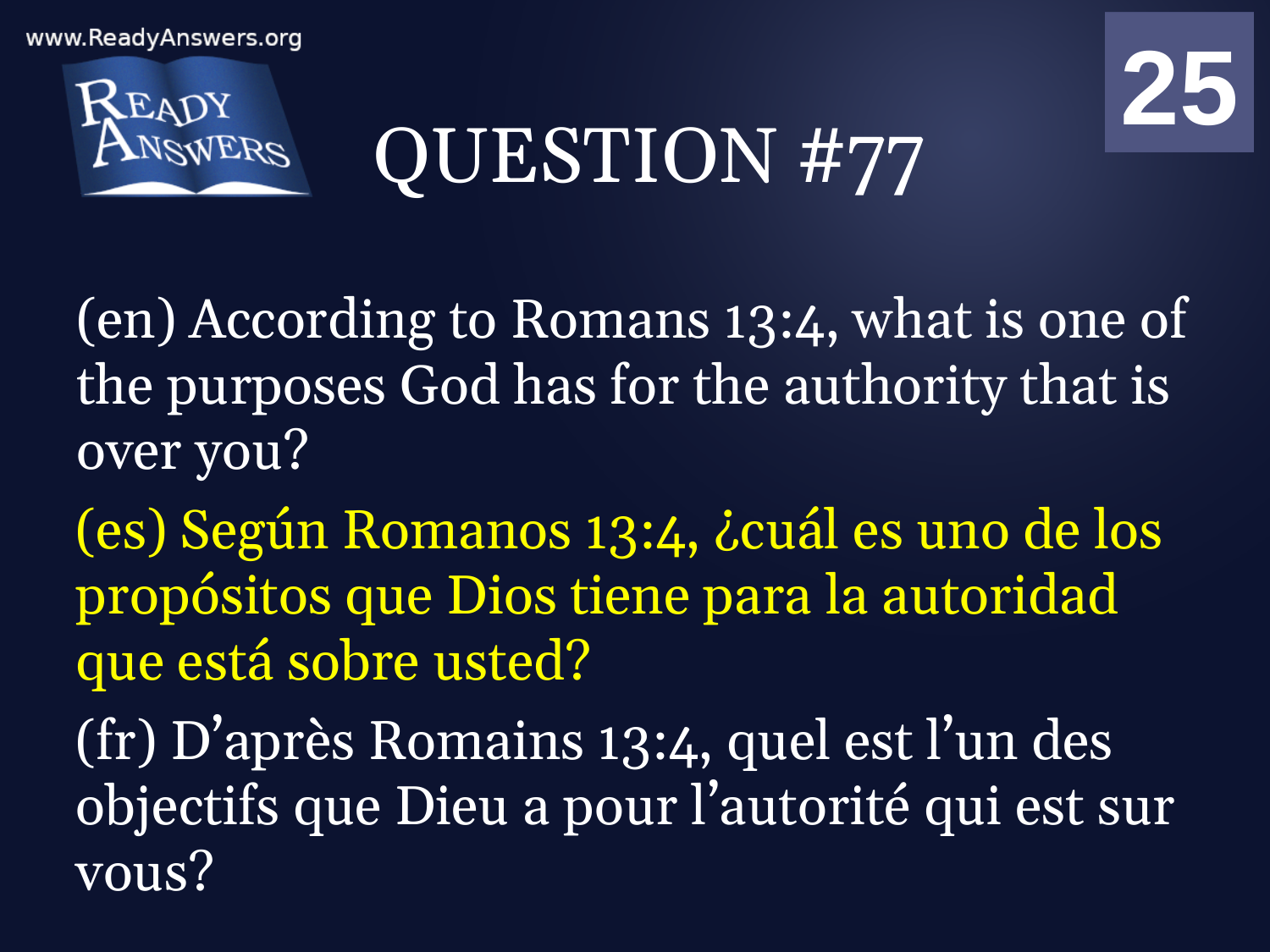

01
02
03
04
05
06
07
08
09
10
11
12
13
14
15
16
17
18
19
20
21
22
23
24
25
00
# QUESTION #77
(en) According to Romans 13:4, what is one of the purposes God has for the authority that is over you?
(es) Según Romanos 13:4, ¿cuál es uno de los propósitos que Dios tiene para la autoridad que está sobre usted?
(fr) D’après Romains 13:4, quel est l’un des objectifs que Dieu a pour l’autorité qui est sur vous?